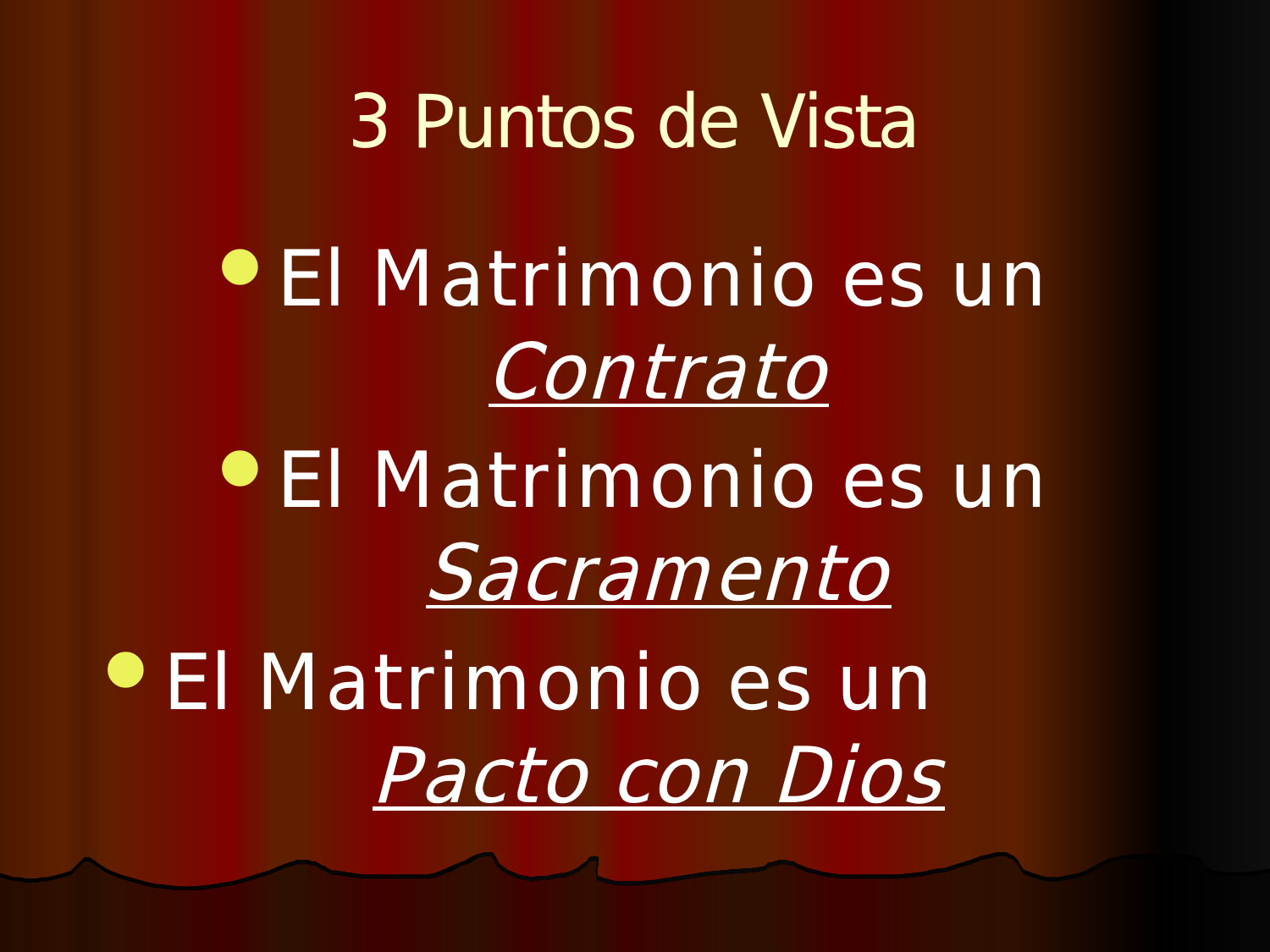

# 3 Puntos de Vista
El Matrimonio es un Contrato
El Matrimonio es un Sacramento
El Matrimonio es un 		Pacto con Dios